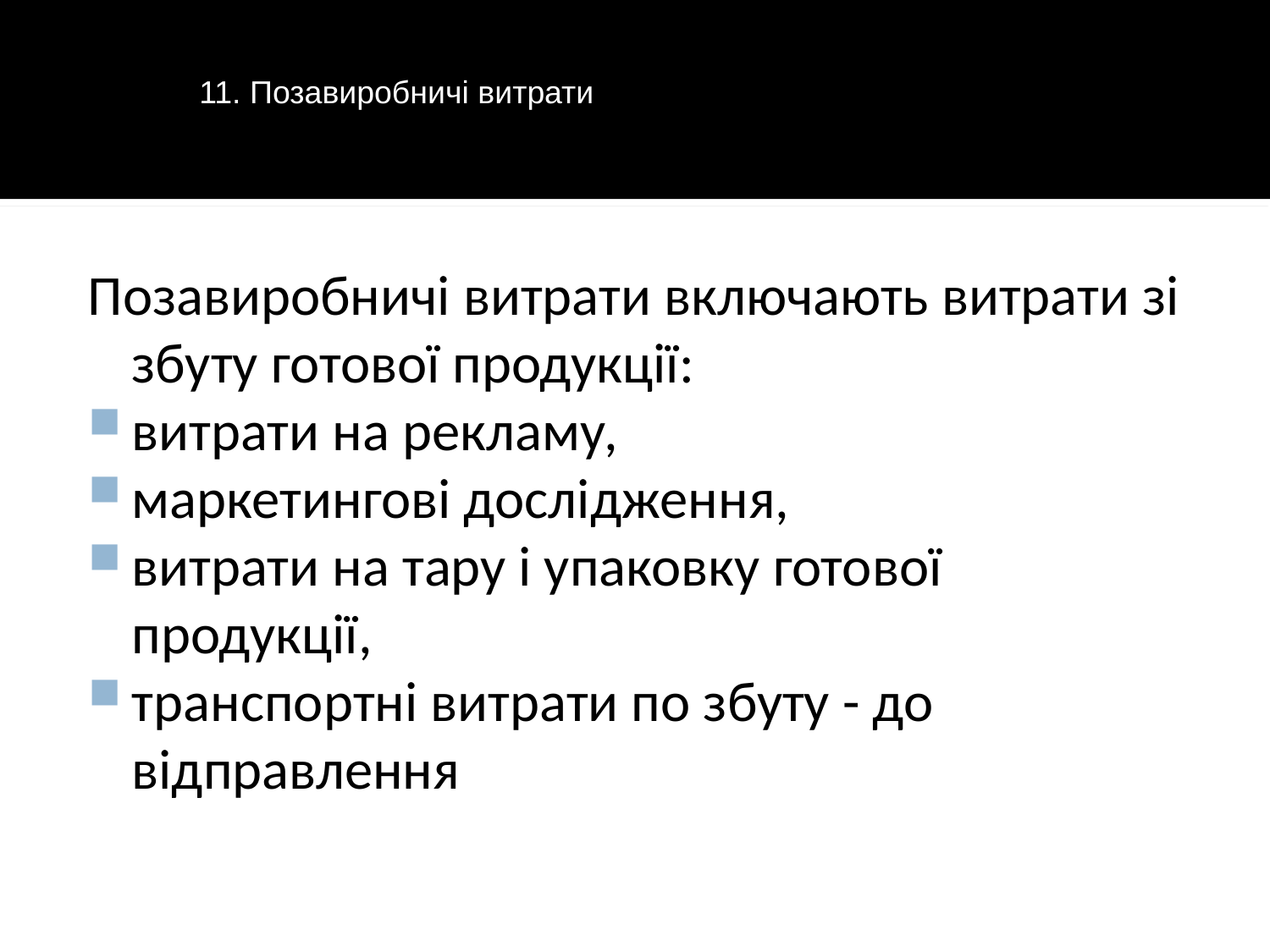

11. Позавиробничі витрати
Позавиробничі витрати включають витрати зі збуту готової продукції:
витрати на рекламу,
маркетингові дослідження,
витрати на тару і упаковку готової продукції,
транспортні витрати по збуту - до відправлення